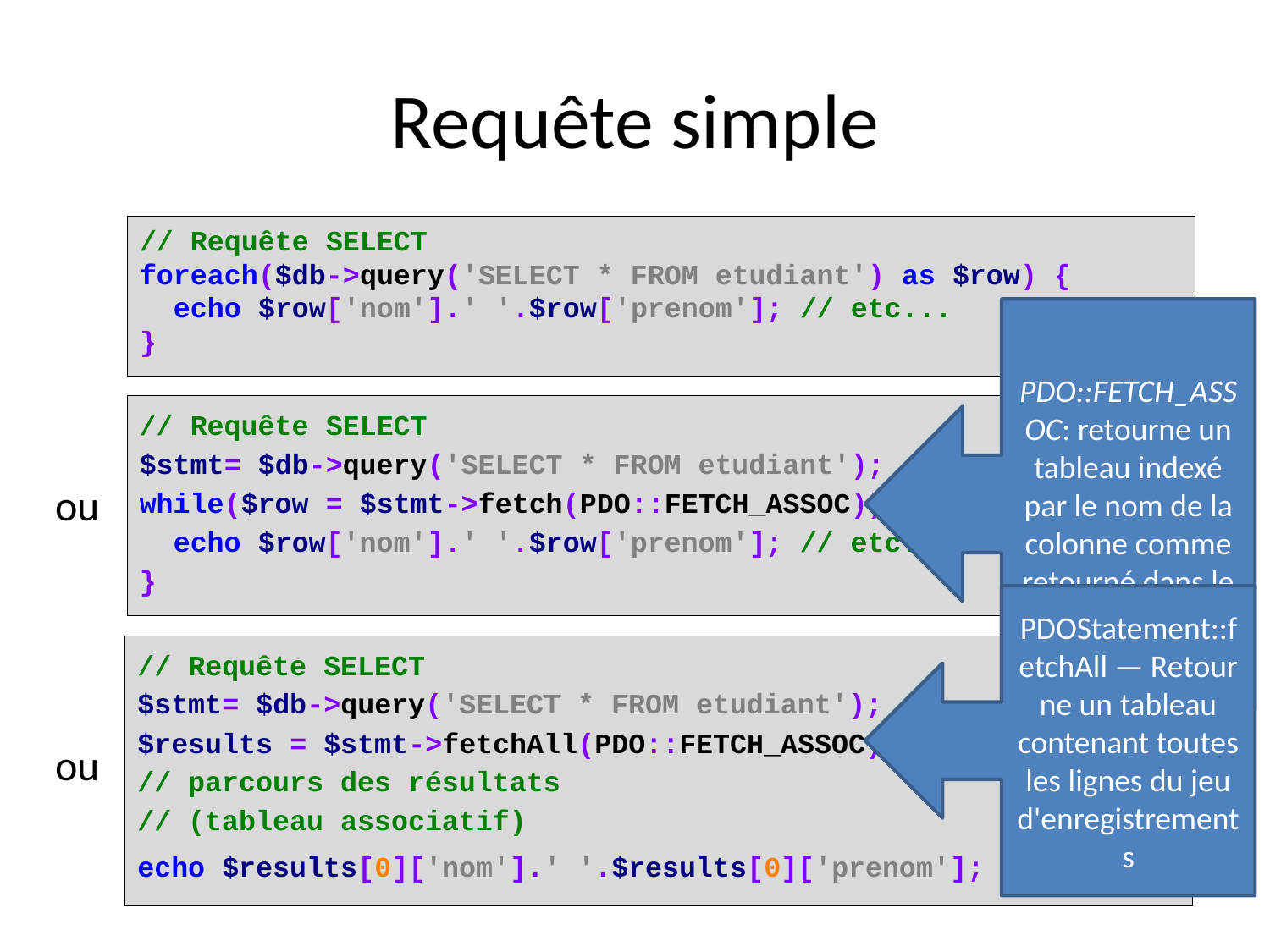

# Requête simple
// Requête SELECT
foreach($db->query('SELECT * FROM etudiant') as $row) {
  echo $row['nom'].' '.$row['prenom']; // etc...
}
PDO::FETCH_ASSOC: retourne un tableau indexé par le nom de la colonne comme retourné dans le jeu de résultats
// Requête SELECT
$stmt= $db->query('SELECT * FROM etudiant');
while($row = $stmt->fetch(PDO::FETCH_ASSOC)) {
  echo $row['nom'].' '.$row['prenom']; // etc...
}
ou
PDOStatement::fetchAll — Retourne un tableau contenant toutes les lignes du jeu d'enregistrements
// Requête SELECT
$stmt= $db->query('SELECT * FROM etudiant');
$results = $stmt->fetchAll(PDO::FETCH_ASSOC);
// parcours des résultats
// (tableau associatif)
echo $results[0]['nom'].' '.$results[0]['prenom']; // etc...
ou